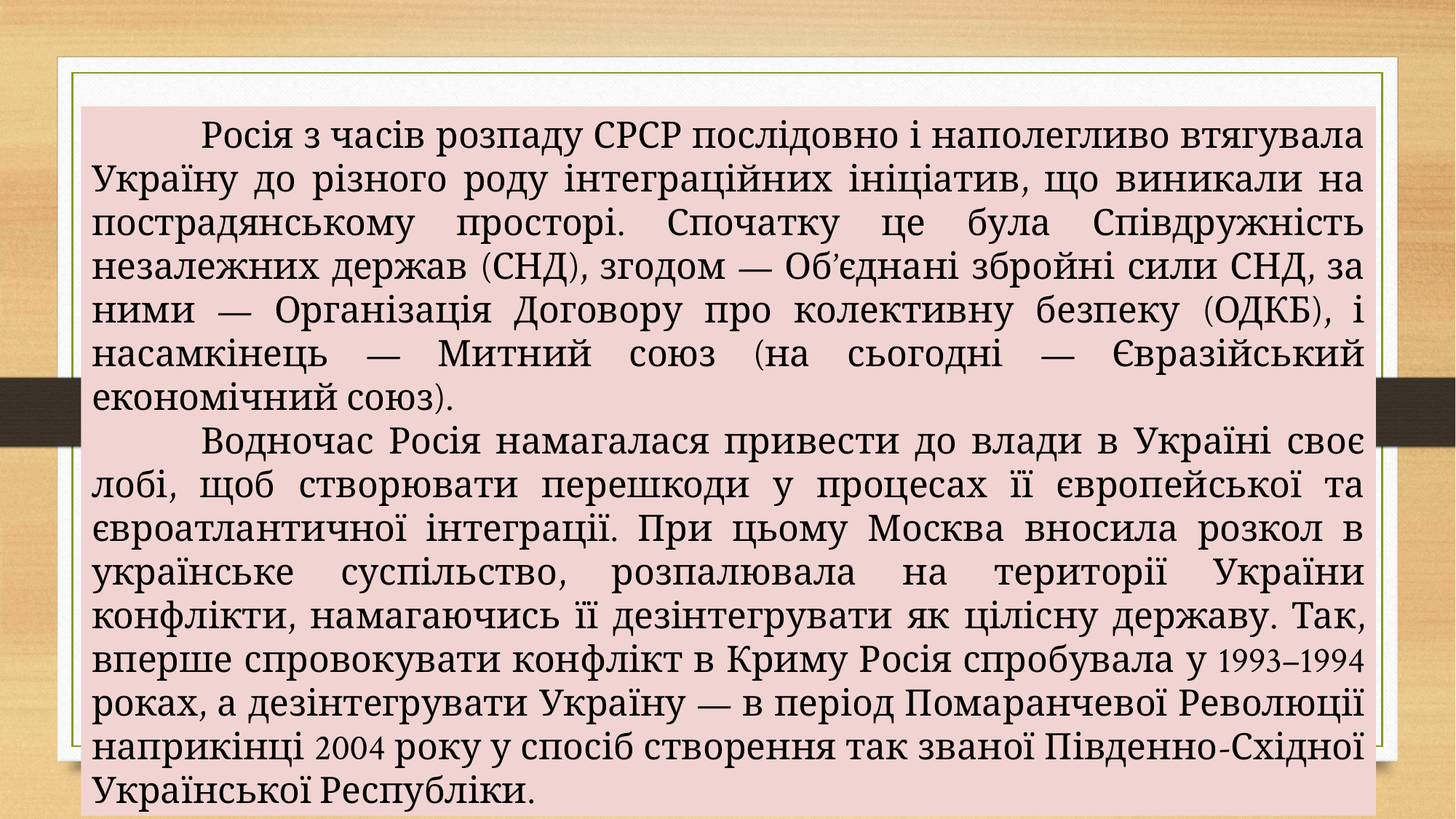

Росія з часів розпаду СРСР послідовно і наполегливо втягувала Україну до різного роду інтеграційних ініціатив, що виникали на пострадянському просторі. Спочатку це була Співдружність незалежних держав (СНД), згодом — Об’єднані збройні сили СНД, за ними — Організація Договору про колективну безпеку (ОДКБ), і насамкінець — Митний союз (на сьогодні — Євразійський економічний союз).
	Водночас Росія намагалася привести до влади в Україні своє лобі, щоб створювати перешкоди у процесах її європейської та євроатлантичної інтеграції. При цьому Москва вносила розкол в українське суспільство, розпалювала на території України конфлікти, намагаючись її дезінтегрувати як цілісну державу. Так, вперше спровокувати конфлікт в Криму Росія спробувала у 1993–1994 роках, а дезінтегрувати Україну — в період Помаранчевої Революції наприкінці 2004 року у спосіб створення так званої Південно-Східної Української Республіки.